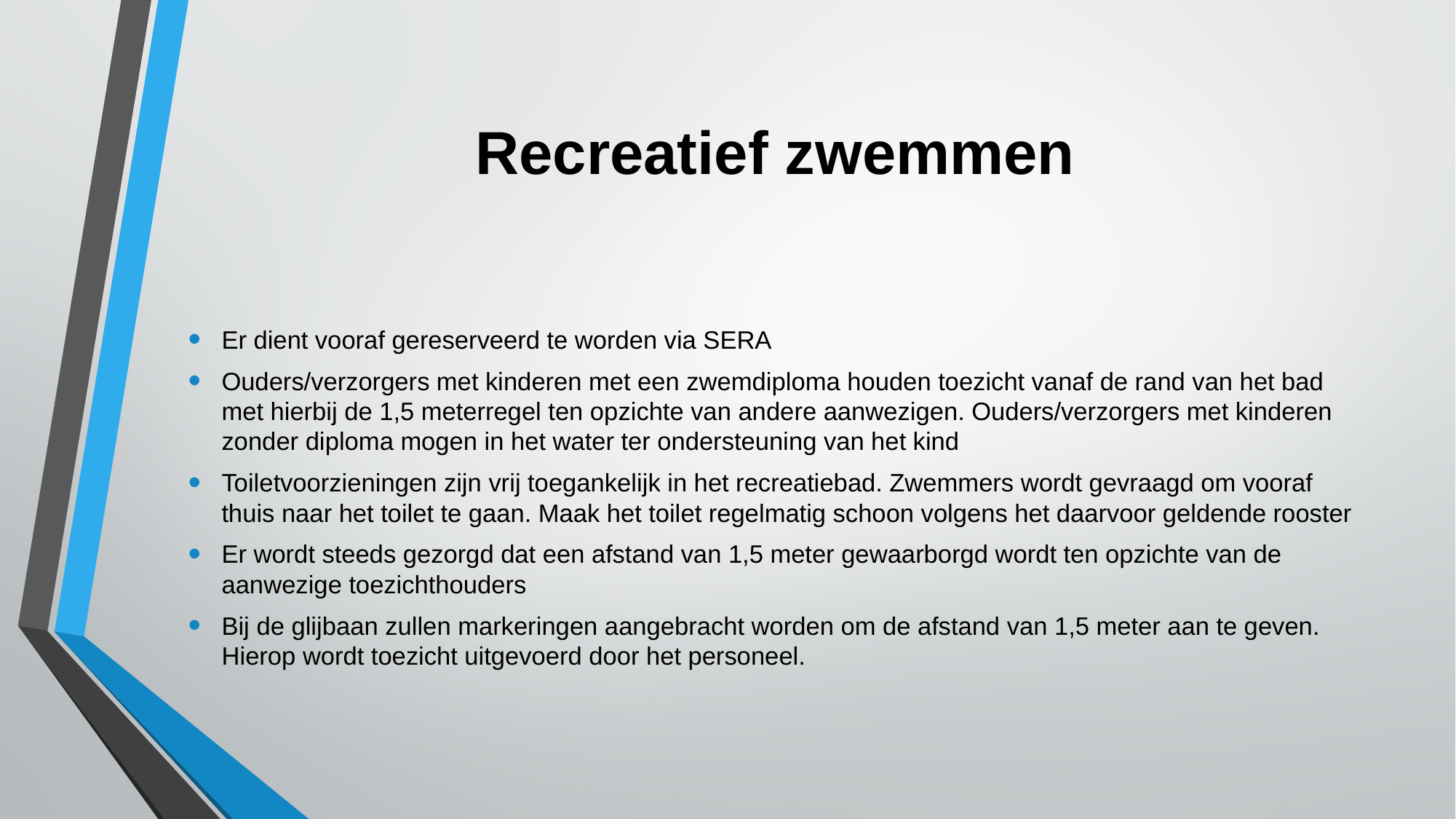

# Recreatief zwemmen
Er dient vooraf gereserveerd te worden via SERA
Ouders/verzorgers met kinderen met een zwemdiploma houden toezicht vanaf de rand van het bad met hierbij de 1,5 meterregel ten opzichte van andere aanwezigen. Ouders/verzorgers met kinderen zonder diploma mogen in het water ter ondersteuning van het kind
Toiletvoorzieningen zijn vrij toegankelijk in het recreatiebad. Zwemmers wordt gevraagd om vooraf thuis naar het toilet te gaan. Maak het toilet regelmatig schoon volgens het daarvoor geldende rooster
Er wordt steeds gezorgd dat een afstand van 1,5 meter gewaarborgd wordt ten opzichte van de aanwezige toezichthouders
Bij de glijbaan zullen markeringen aangebracht worden om de afstand van 1,5 meter aan te geven. Hierop wordt toezicht uitgevoerd door het personeel.